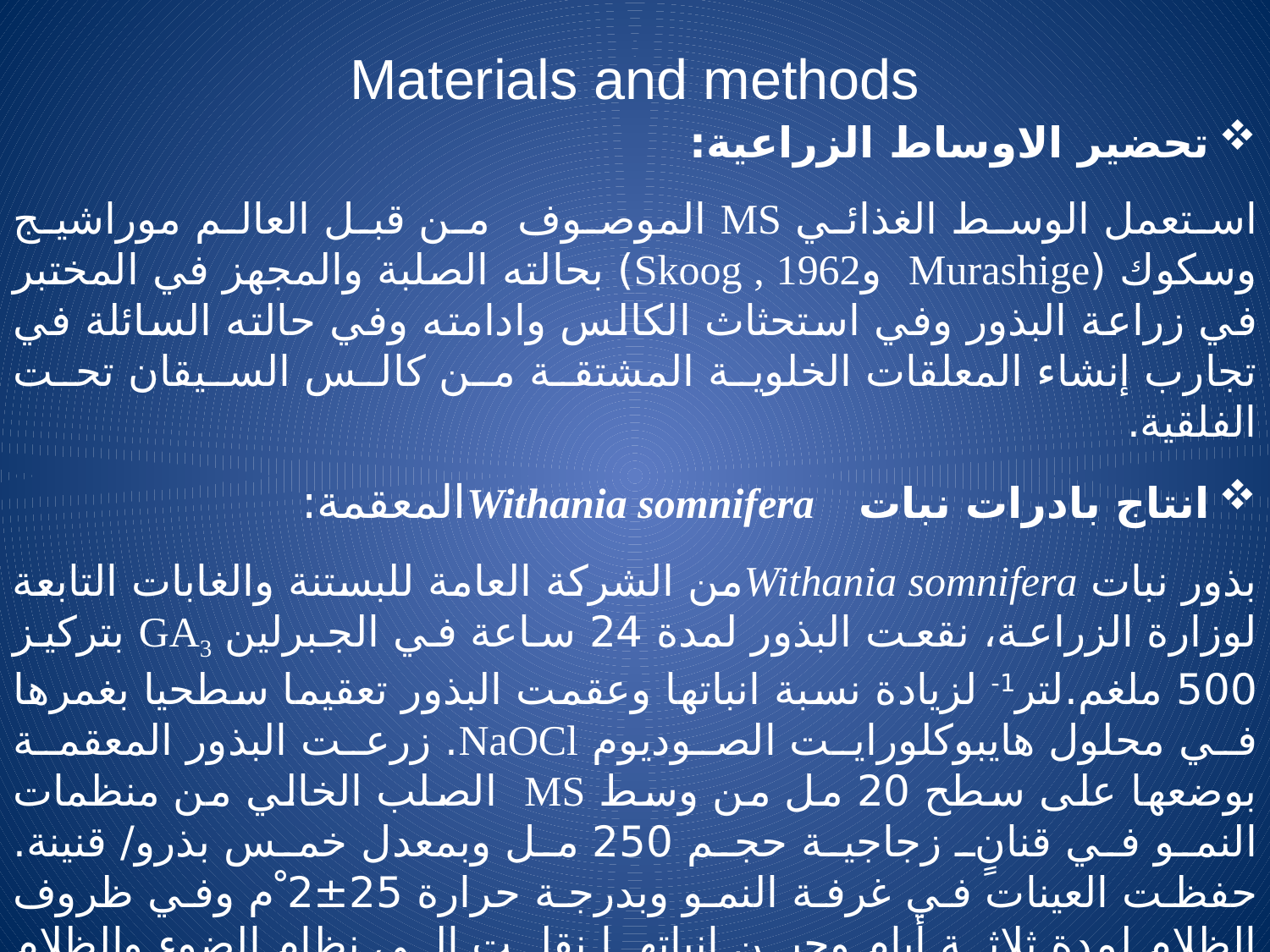

# Materials and methods
تحضير الاوساط الزراعية:
استعمل الوسط الغذائي MS الموصوف  من قبل العالم موراشيج وسكوك (Murashige  وSkoog , 1962) بحالته الصلبة والمجهز في المختبر في زراعة البذور وفي استحثاث الكالس وادامته وفي حالته السائلة في تجارب إنشاء المعلقات الخلوية المشتقة من كالس السيقان تحت الفلقية.
انتاج بادرات نبات   Withania somniferaالمعقمة:
بذور نبات Withania somniferaمن الشركة العامة للبستنة والغابات التابعة لوزارة الزراعة، نقعت البذور لمدة 24 ساعة في الجبرلين GA3 بتركيز 500 ملغم.لتر1- لزيادة نسبة انباتها وعقمت البذور تعقيما سطحيا بغمرها في محلول هايبوكلورايت الصوديوم NaOCl. زرعت البذور المعقمة بوضعها على سطح 20 مل من وسط MS  الصلب الخالي من منظمات النمو في قنانٍ زجاجية حجم 250 مل وبمعدل خمس بذرو/ قنينة. حفظت العينات في غرفة النمو وبدرجة حرارة 25±2 ْم وفي ظروف الظلام لمدة ثلاثة أيام وحين إنباتها نقلت الى نظام الضوء والظلام المتعاقب (16 ساعة ضوء / 8 ساعة ظلام) وشدة إضاءة 2000 لوكس وحتى بلوغ البادرات من العمر 21 يوماً لاستعمالها في التجارب.